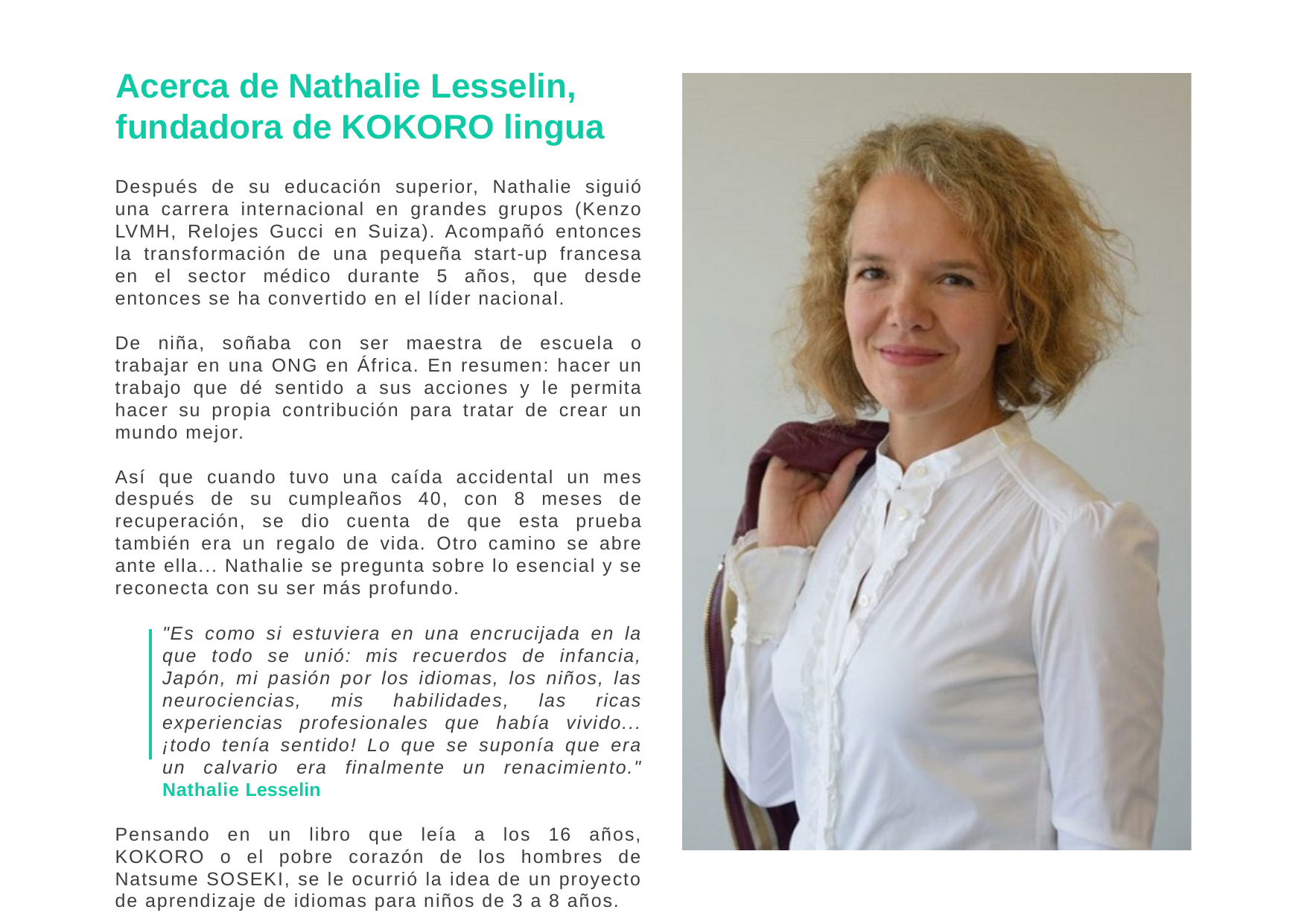

# Acerca de Nathalie Lesselin, fundadora de KOKORO lingua

Después de su educación superior, Nathalie siguió una carrera internacional en grandes grupos (Kenzo LVMH, Relojes Gucci en Suiza). Acompañó entonces la transformación de una pequeña start-up francesa en el sector médico durante 5 años, que desde entonces se ha convertido en el líder nacional.

De niña, soñaba con ser maestra de escuela o trabajar en una ONG en África. En resumen: hacer un trabajo que dé sentido a sus acciones y le permita hacer su propia contribución para tratar de crear un mundo mejor.

Así que cuando tuvo una caída accidental un mes después de su cumpleaños 40, con 8 meses de recuperación, se dio cuenta de que esta prueba también era un regalo de vida. Otro camino se abre ante ella... Nathalie se pregunta sobre lo esencial y se reconecta con su ser más profundo.

"Es como si estuviera en una encrucijada en la que todo se unió: mis recuerdos de infancia, Japón, mi pasión por los idiomas, los niños, las neurociencias, mis habilidades, las ricas experiencias profesionales que había vivido... ¡todo tenía sentido! Lo que se suponía que era un calvario era finalmente un renacimiento." Nathalie Lesselin

Pensando en un libro que leía a los 16 años, KOKORO o el pobre corazón de los hombres de Natsume SOSEKI, se le ocurrió la idea de un proyecto de aprendizaje de idiomas para niños de 3 a 8 años.